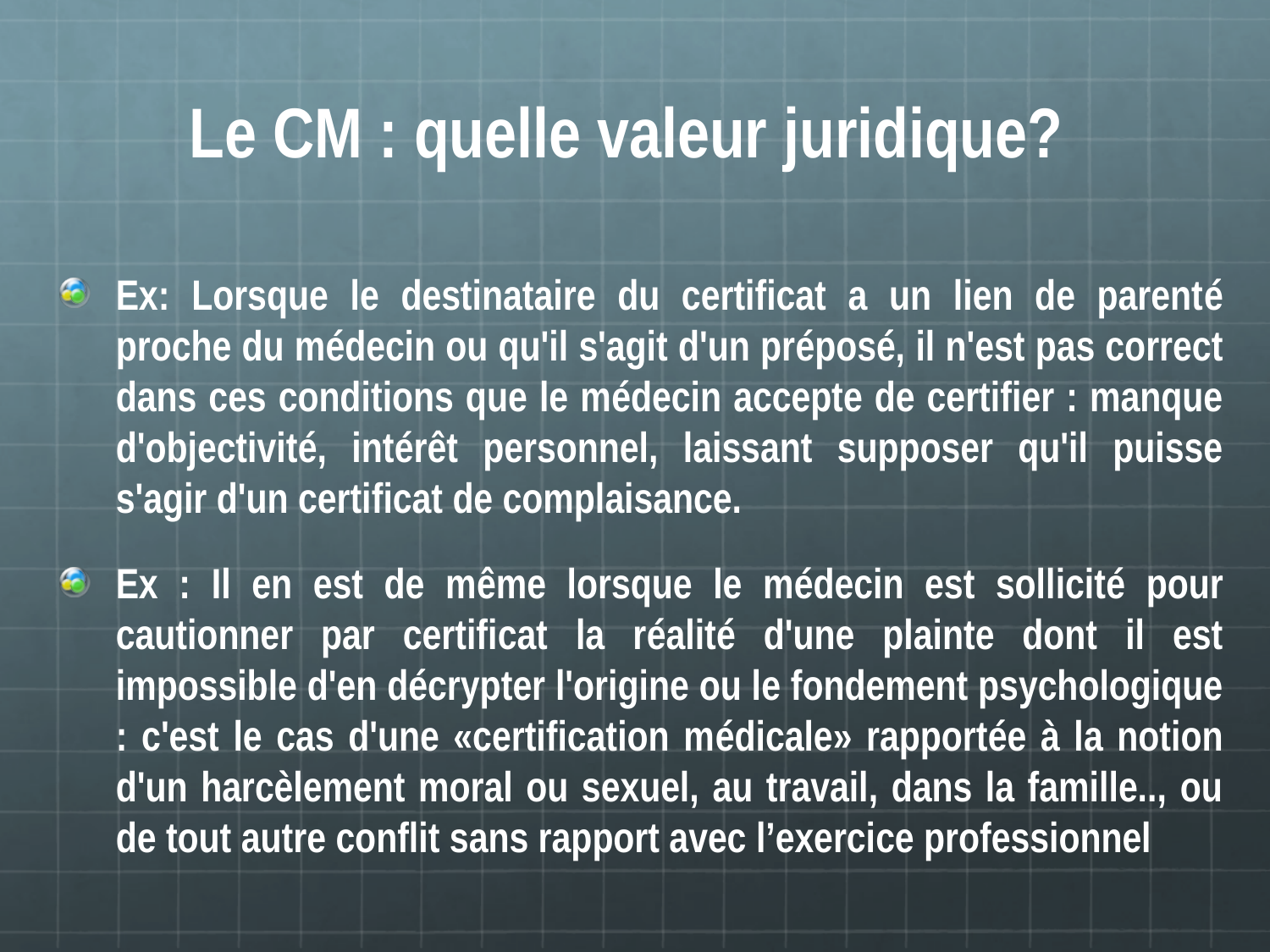

# Le CM : quelle valeur juridique?
Ex: Lorsque le destinataire du certificat a un lien de parenté proche du médecin ou qu'il s'agit d'un préposé, il n'est pas correct dans ces conditions que le médecin accepte de certifier : manque d'objectivité, intérêt personnel, laissant supposer qu'il puisse s'agir d'un certificat de complaisance.
Ex : Il en est de même lorsque le médecin est sollicité pour cautionner par certificat la réalité d'une plainte dont il est impossible d'en décrypter l'origine ou le fondement psychologique : c'est le cas d'une «certification médicale» rapportée à la notion d'un harcèlement moral ou sexuel, au travail, dans la famille.., ou de tout autre conflit sans rapport avec l’exercice professionnel